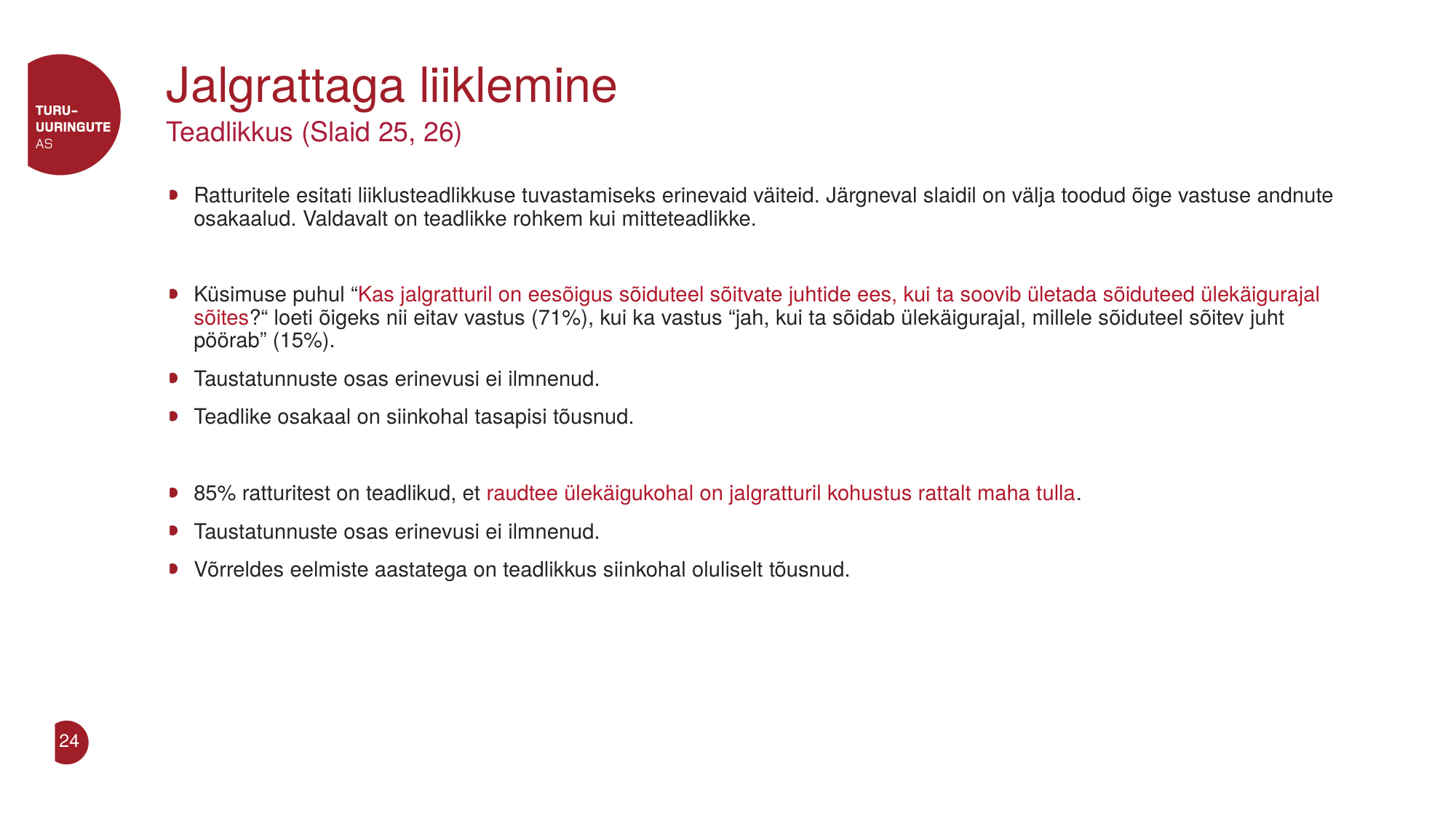

# Jalgrattaga liiklemine
Teadlikkus (Slaid 25, 26)
Ratturitele esitati liiklusteadlikkuse tuvastamiseks erinevaid väiteid. Järgneval slaidil on välja toodud õige vastuse andnute osakaalud. Valdavalt on teadlikke rohkem kui mitteteadlikke.

Küsimuse puhul “Kas jalgratturil on eesõigus sõiduteel sõitvate juhtide ees, kui ta soovib ületada sõiduteed ülekäigurajal sõites?“ loeti õigeks nii eitav vastus (71%), kui ka vastus “jah, kui ta sõidab ülekäigurajal, millele sõiduteel sõitev juht pöörab” (15%).
Taustatunnuste osas erinevusi ei ilmnenud.
Teadlike osakaal on siinkohal tasapisi tõusnud.

85% ratturitest on teadlikud, et raudtee ülekäigukohal on jalgratturil kohustus rattalt maha tulla.
Taustatunnuste osas erinevusi ei ilmnenud.
Võrreldes eelmiste aastatega on teadlikkus siinkohal oluliselt tõusnud.